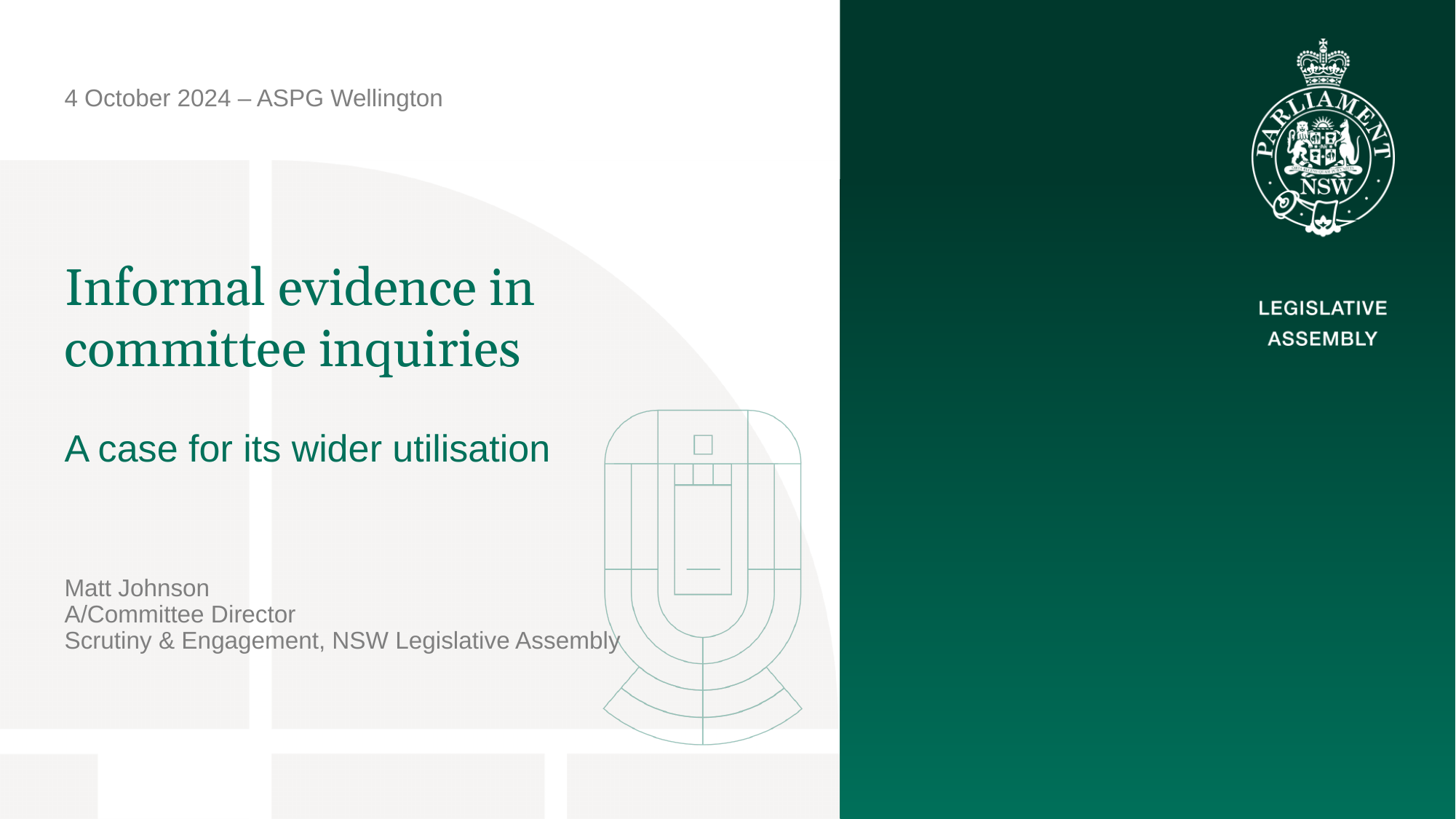

4 October 2024 – ASPG Wellington
# Informal evidence in committee inquiries
A case for its wider utilisation
Matt Johnson
A/Committee Director
Scrutiny & Engagement, NSW Legislative Assembly